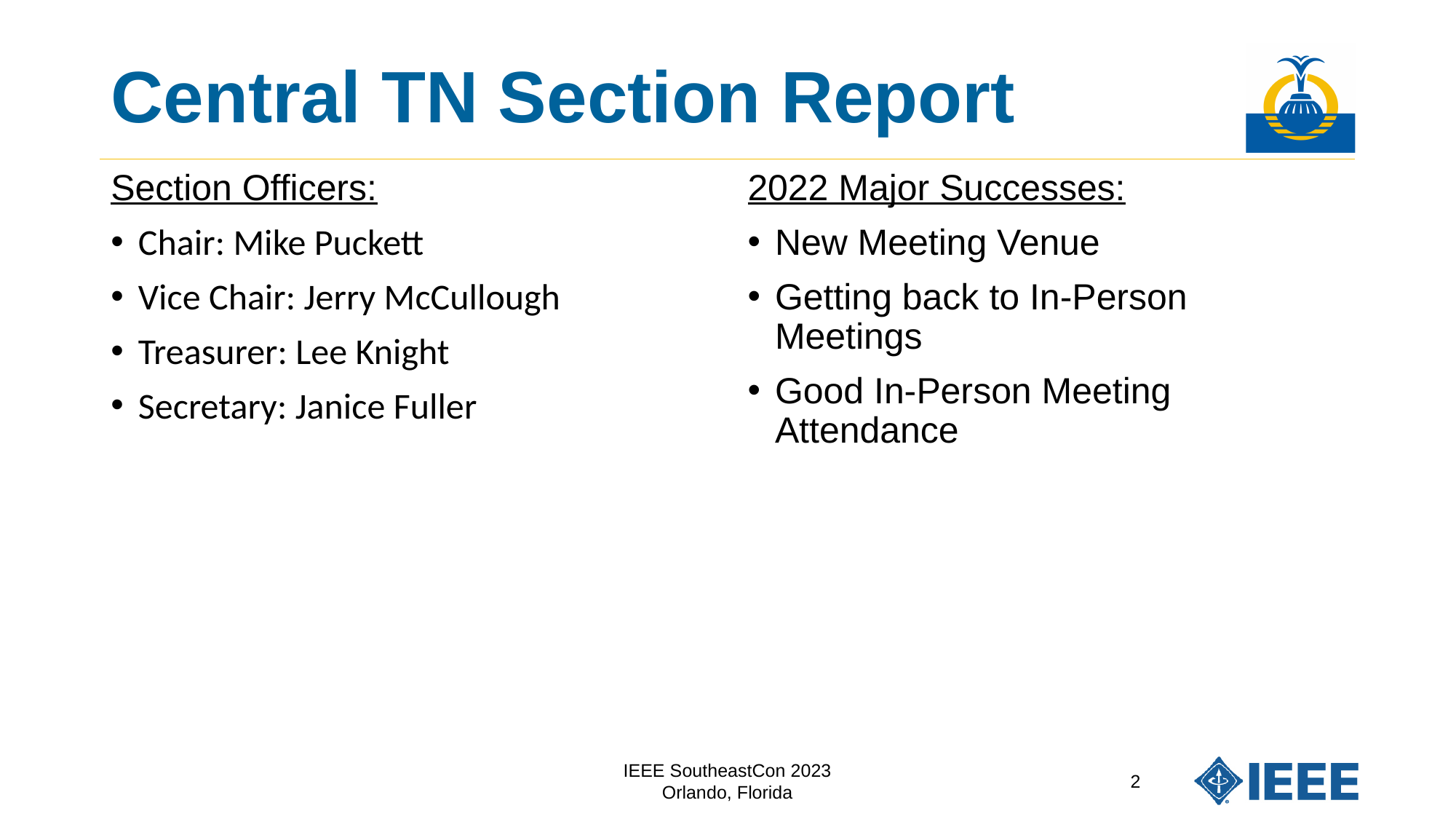

# Central TN Section Report
Section Officers:
Chair: Mike Puckett
Vice Chair: Jerry McCullough
Treasurer: Lee Knight
Secretary: Janice Fuller
2022 Major Successes:
New Meeting Venue
Getting back to In-Person Meetings
Good In-Person Meeting Attendance

IEEE SoutheastCon 2023
Orlando, Florida
2